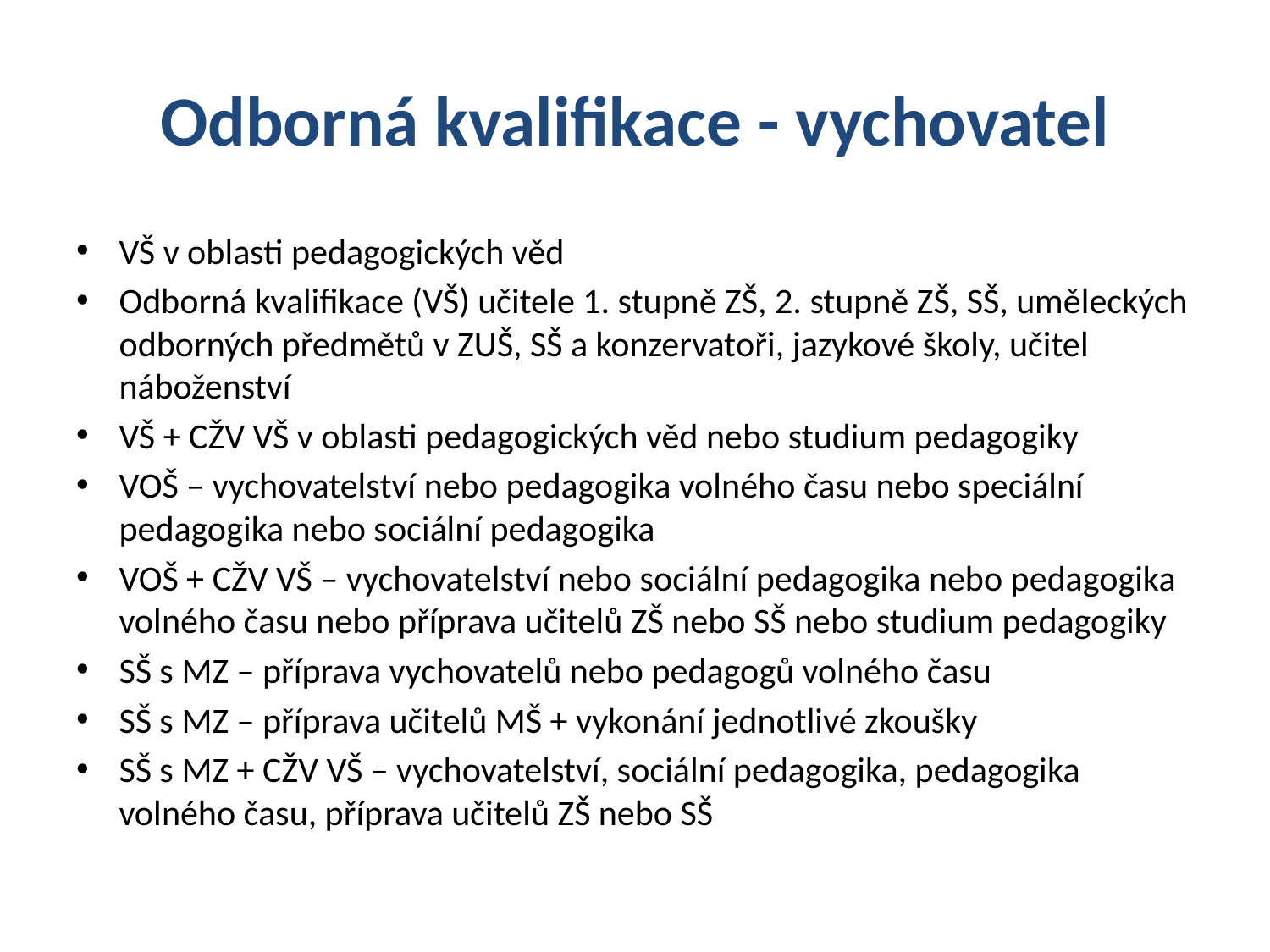

# Odborná kvalifikace - vychovatel
VŠ v oblasti pedagogických věd
Odborná kvalifikace (VŠ) učitele 1. stupně ZŠ, 2. stupně ZŠ, SŠ, uměleckých odborných předmětů v ZUŠ, SŠ a konzervatoři, jazykové školy, učitel náboženství
VŠ + CŽV VŠ v oblasti pedagogických věd nebo studium pedagogiky
VOŠ – vychovatelství nebo pedagogika volného času nebo speciální pedagogika nebo sociální pedagogika
VOŠ + CŽV VŠ – vychovatelství nebo sociální pedagogika nebo pedagogika volného času nebo příprava učitelů ZŠ nebo SŠ nebo studium pedagogiky
SŠ s MZ – příprava vychovatelů nebo pedagogů volného času
SŠ s MZ – příprava učitelů MŠ + vykonání jednotlivé zkoušky
SŠ s MZ + CŽV VŠ – vychovatelství, sociální pedagogika, pedagogika volného času, příprava učitelů ZŠ nebo SŠ